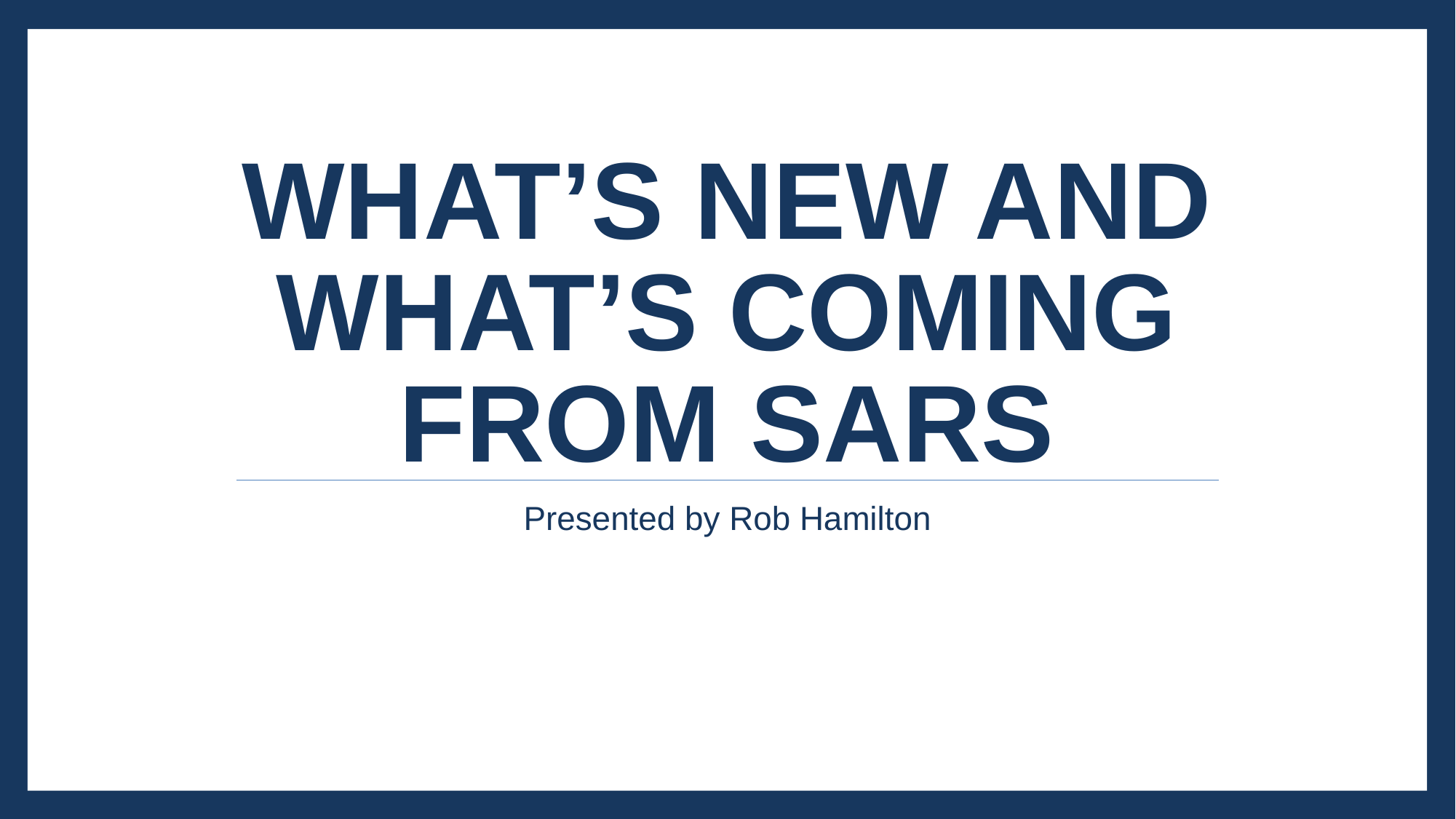

# What’s new and what’s coming from sars
Presented by Rob Hamilton